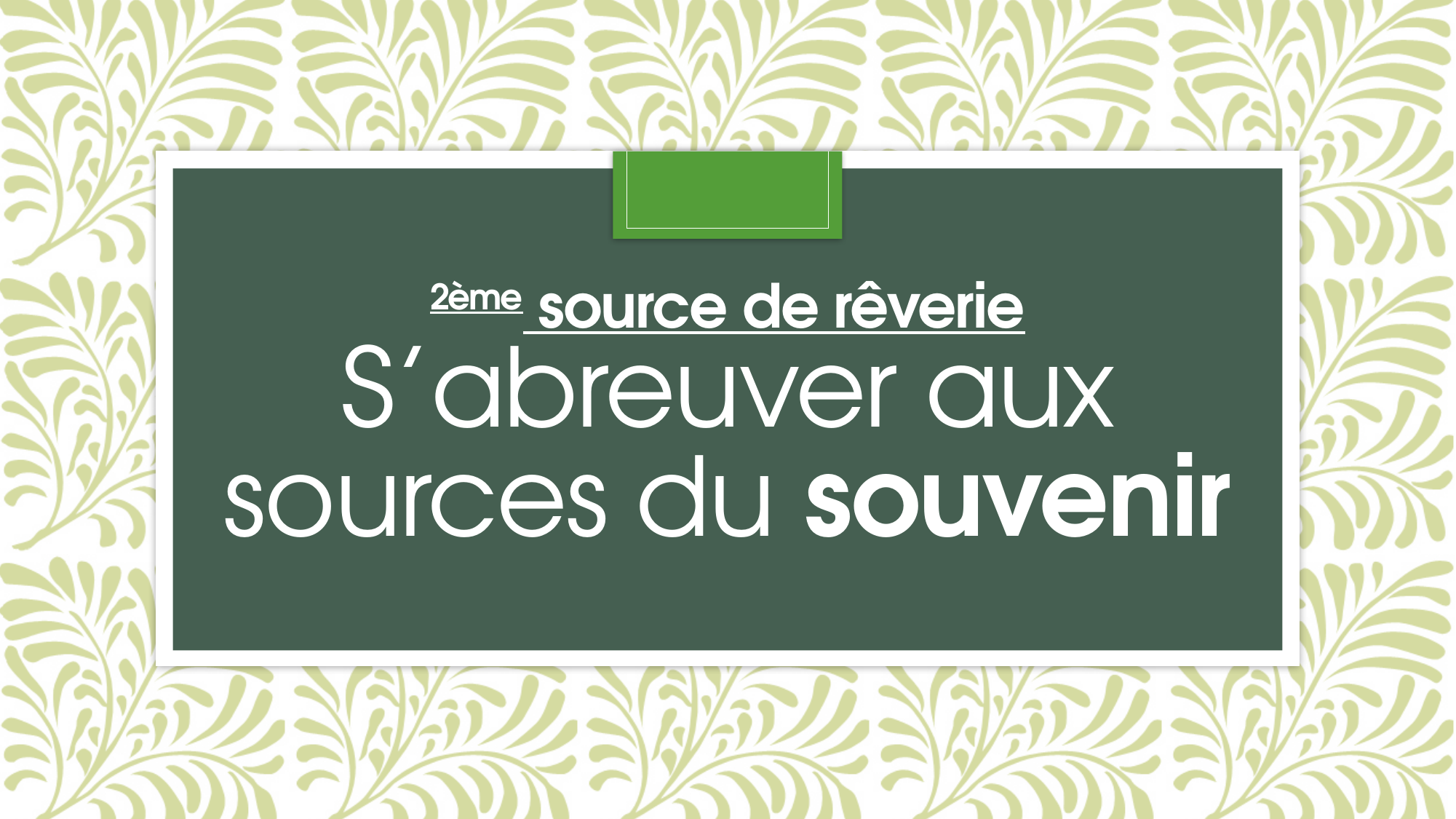

# 2ème source de rêverie S’abreuver aux sources du souvenir